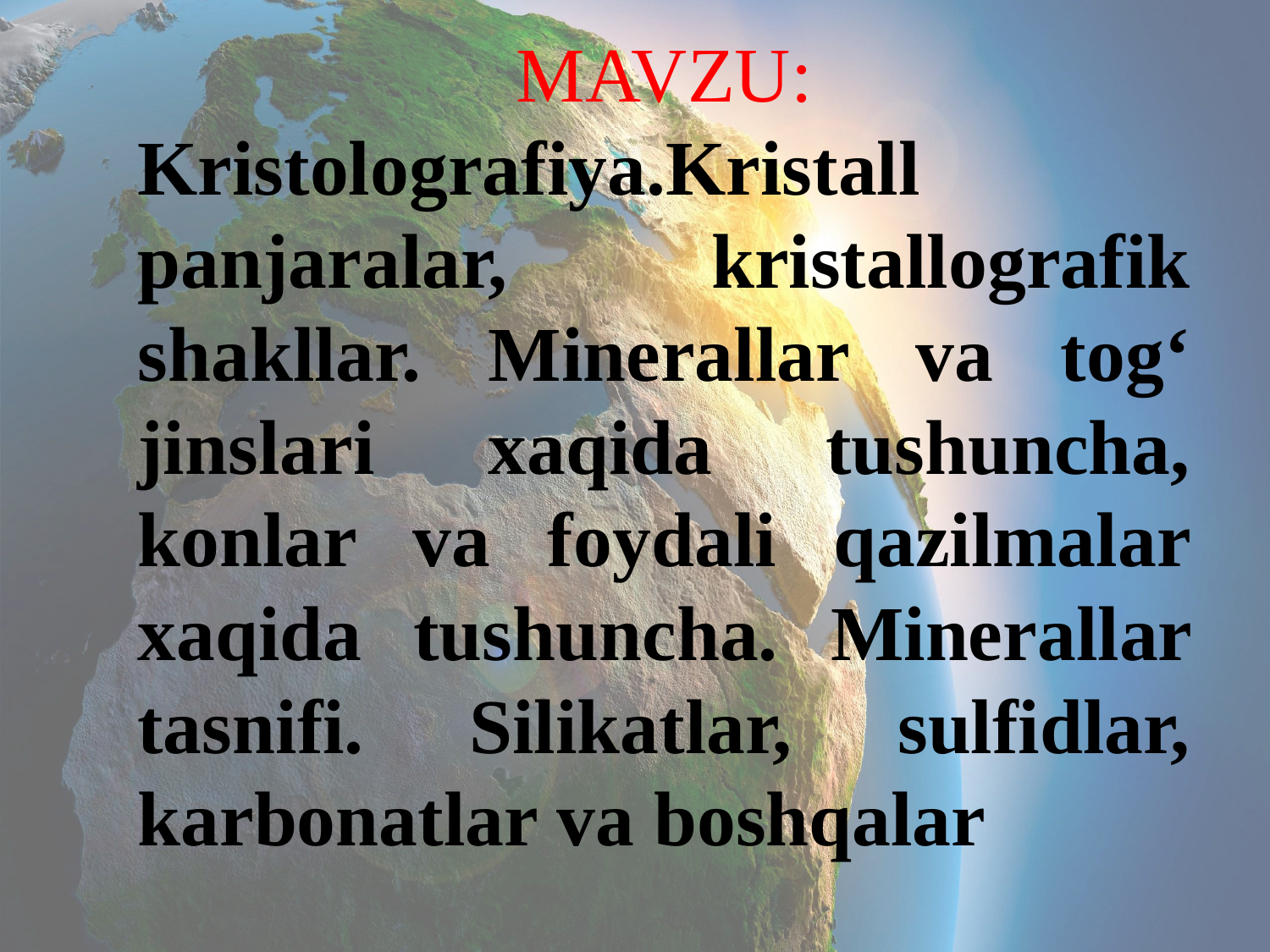

# MAVZU: Kristolografiya.Kristall panjaralar, kristallografik shakllar. Minerallar va tog‘ jinslari xaqida tushuncha, konlar va foydali qazilmalar xaqida tushuncha. Minerallar tasnifi. Silikatlar, sulfidlar, karbonatlar va boshqalar